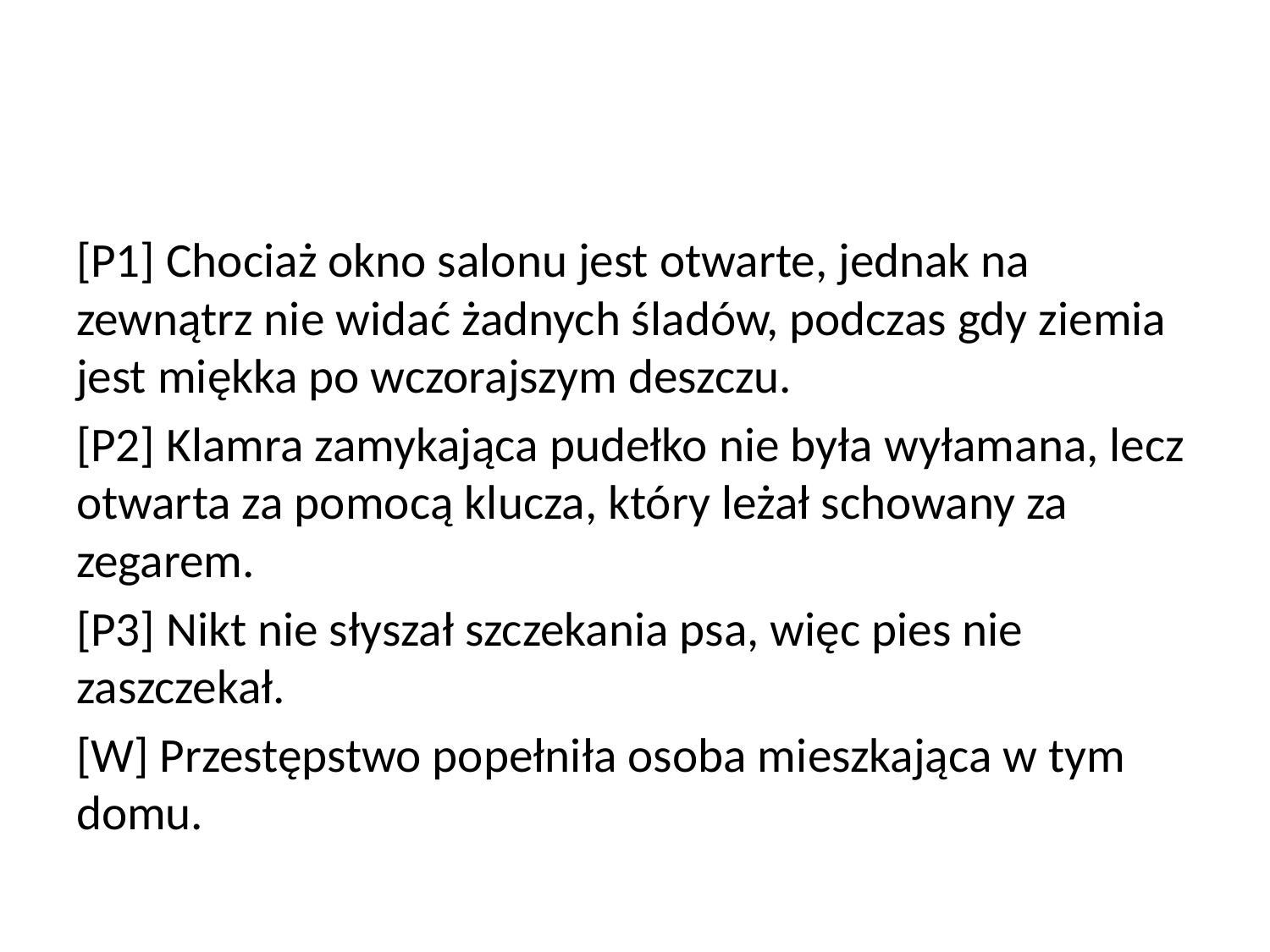

[P1] Chociaż okno salonu jest otwarte, jednak na zewnątrz nie widać żadnych śladów, podczas gdy ziemia jest miękka po wczorajszym deszczu.
[P2] Klamra zamykająca pudełko nie była wyłamana, lecz otwarta za pomocą klucza, który leżał schowany za zegarem.
[P3] Nikt nie słyszał szczekania psa, więc pies nie zaszczekał.
[W] Przestępstwo popełniła osoba mieszkająca w tym domu.